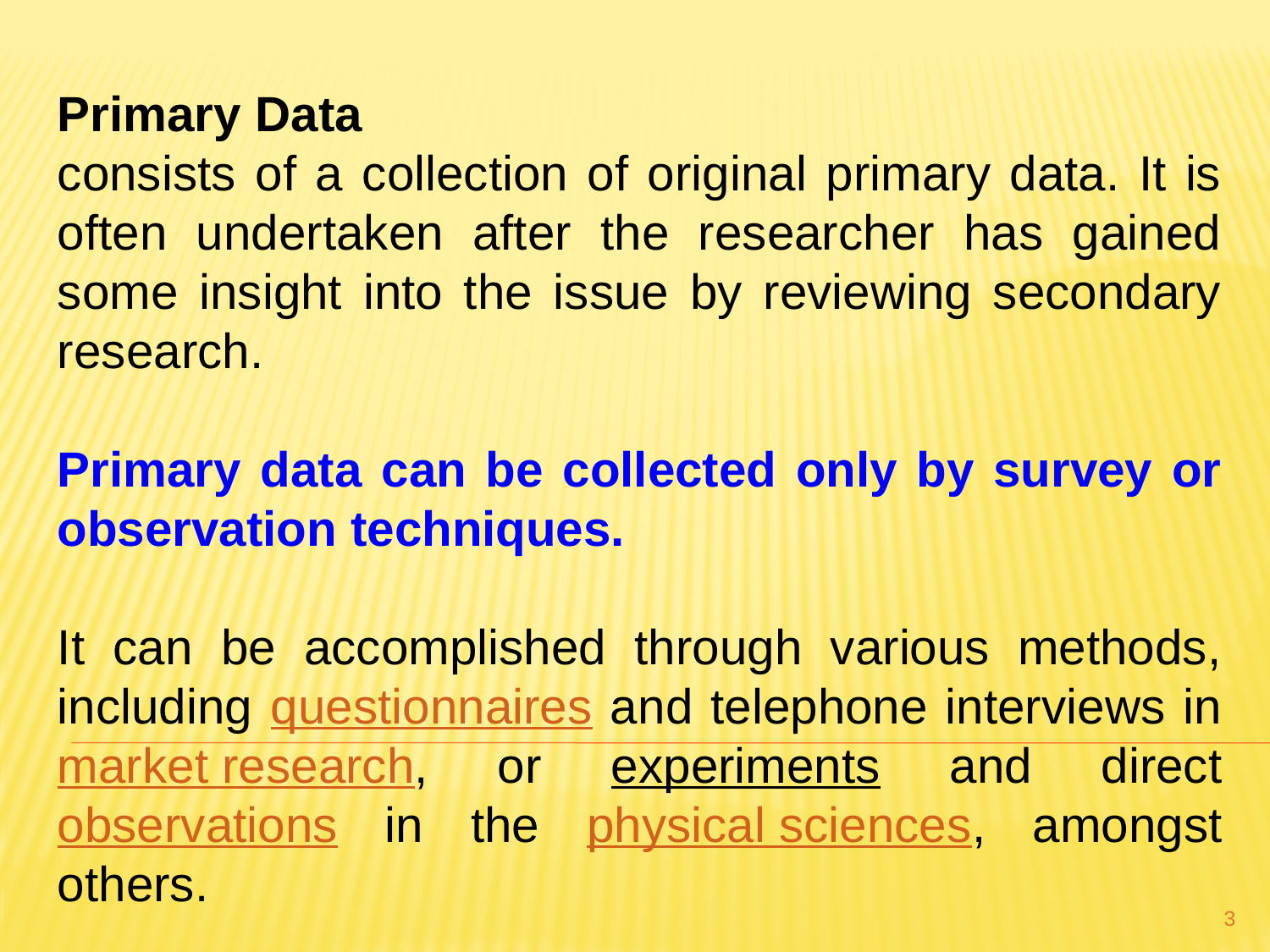

Primary Data
consists of a collection of original primary data. It is often undertaken after the researcher has gained some insight into the issue by reviewing secondary research.

Primary data can be collected only by survey or observation techniques.

It can be accomplished through various methods, including questionnaires and telephone interviews in market research, or experiments and direct observations in the physical sciences, amongst others.
3